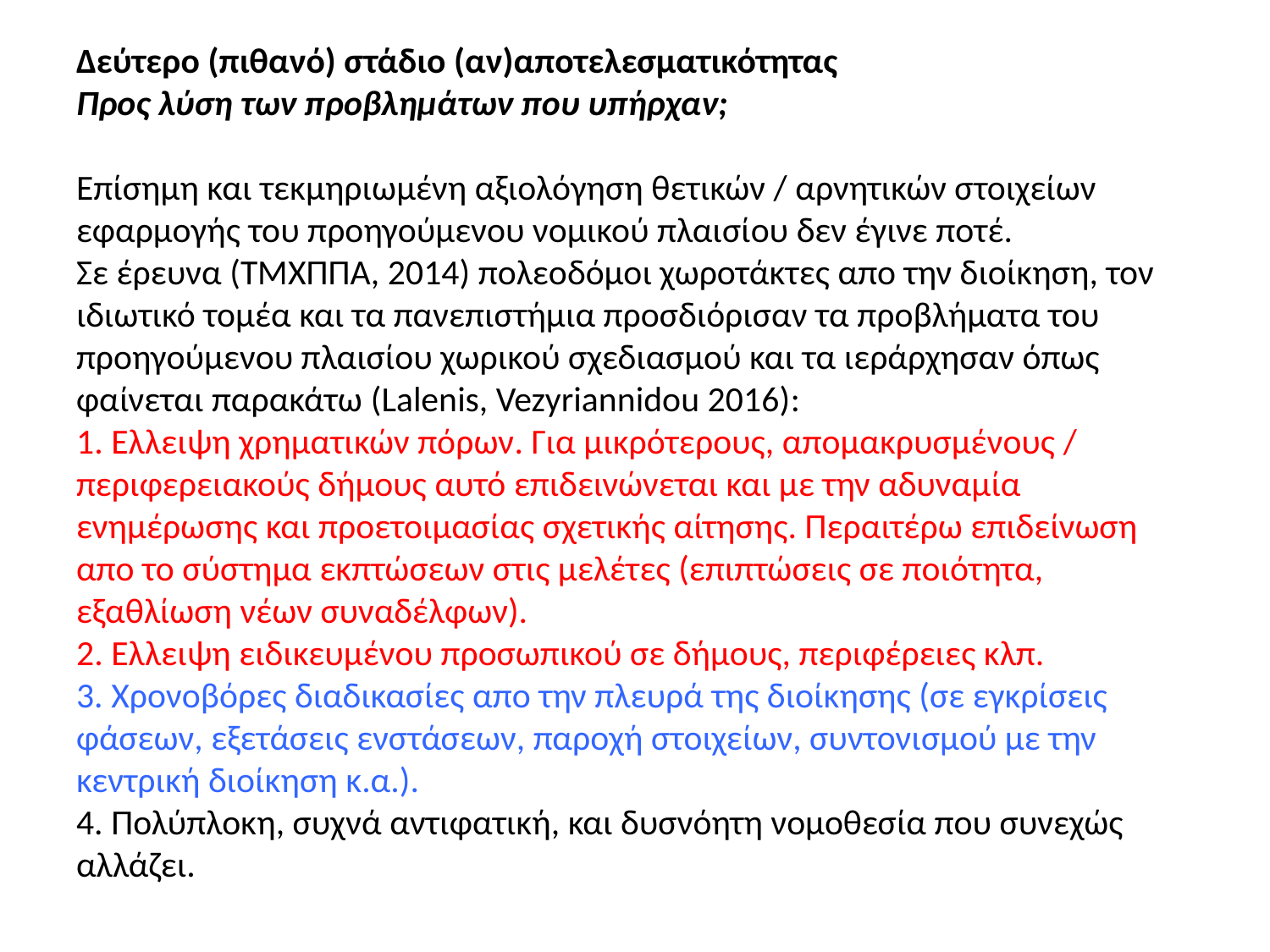

# Δεύτερο (πιθανό) στάδιο (αν)αποτελεσματικότητας Προς λύση των προβλημάτων που υπήρχαν; Επίσημη και τεκμηριωμένη αξιολόγηση θετικών / αρνητικών στοιχείων εφαρμογής του προηγούμενου νομικού πλαισίου δεν έγινε ποτέ. Σε έρευνα (ΤΜΧΠΠΑ, 2014) πολεοδόμοι χωροτάκτες απο την διοίκηση, τον ιδιωτικό τομέα και τα πανεπιστήμια προσδιόρισαν τα προβλήματα του προηγούμενου πλαισίου χωρικού σχεδιασμού και τα ιεράρχησαν όπως φαίνεται παρακάτω (Lalenis, Vezyriannidou 2016): 1. Ελλειψη χρηματικών πόρων. Για μικρότερους, απομακρυσμένους / περιφερειακούς δήμους αυτό επιδεινώνεται και με την αδυναμία ενημέρωσης και προετοιμασίας σχετικής αίτησης. Περαιτέρω επιδείνωση απο το σύστημα εκπτώσεων στις μελέτες (επιπτώσεις σε ποιότητα, εξαθλίωση νέων συναδέλφων). 2. Ελλειψη ειδικευμένου προσωπικού σε δήμους, περιφέρειες κλπ. 3. Χρονοβόρες διαδικασίες απο την πλευρά της διοίκησης (σε εγκρίσεις φάσεων, εξετάσεις ενστάσεων, παροχή στοιχείων, συντονισμού με την κεντρική διοίκηση κ.α.). 4. Πολύπλοκη, συχνά αντιφατική, και δυσνόητη νομοθεσία που συνεχώς αλλάζει.